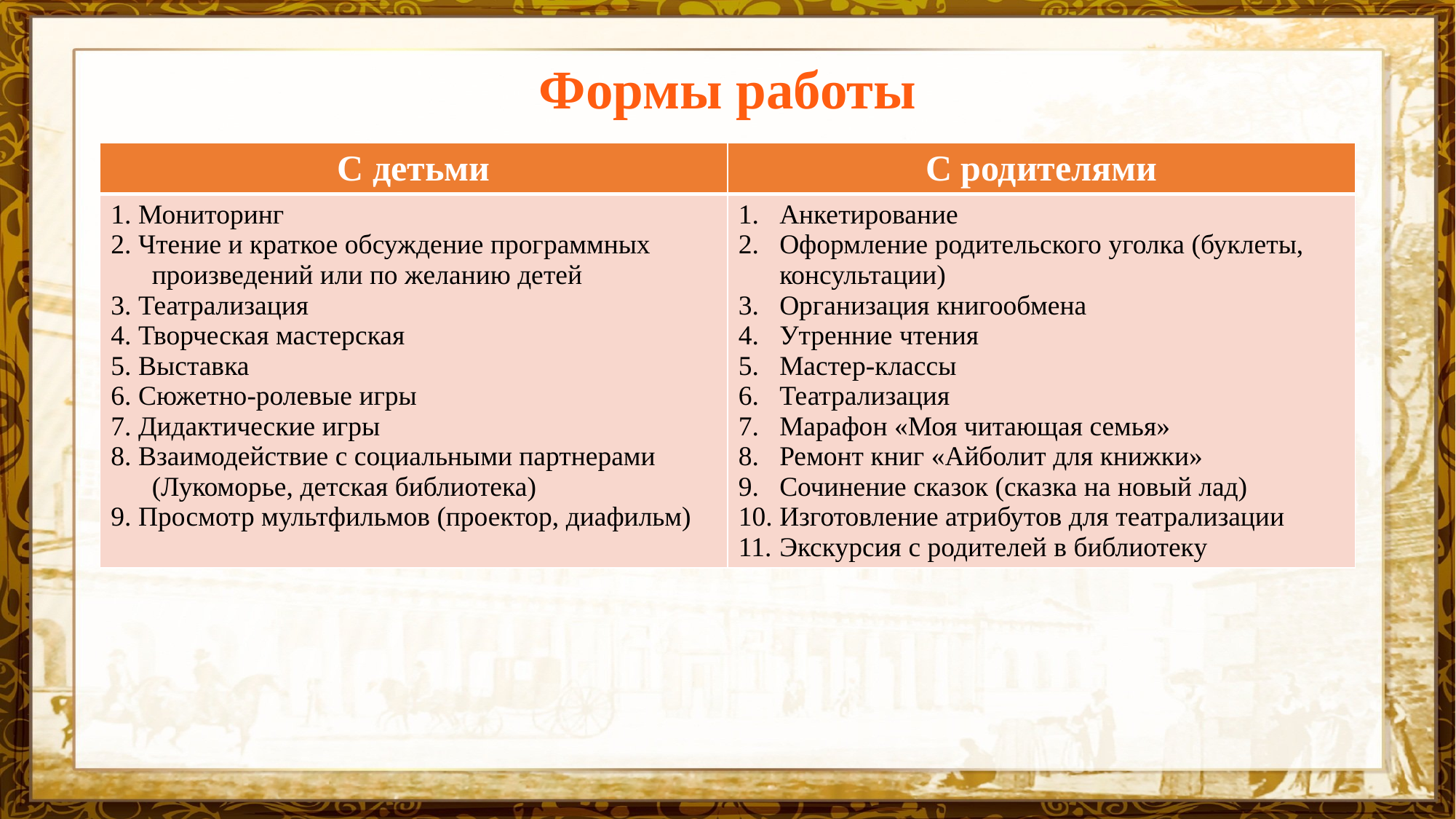

# Формы работы
| С детьми | С родителями |
| --- | --- |
| 1. Мониторинг 2. Чтение и краткое обсуждение программных произведений или по желанию детей 3. Театрализация 4. Творческая мастерская 5. Выставка 6. Сюжетно-ролевые игры 7. Дидактические игры 8. Взаимодействие с социальными партнерами (Лукоморье, детская библиотека) 9. Просмотр мультфильмов (проектор, диафильм) | Анкетирование Оформление родительского уголка (буклеты, консультации) Организация книгообмена Утренние чтения Мастер-классы Театрализация Марафон «Моя читающая семья» Ремонт книг «Айболит для книжки» Сочинение сказок (сказка на новый лад) Изготовление атрибутов для театрализации Экскурсия с родителей в библиотеку |